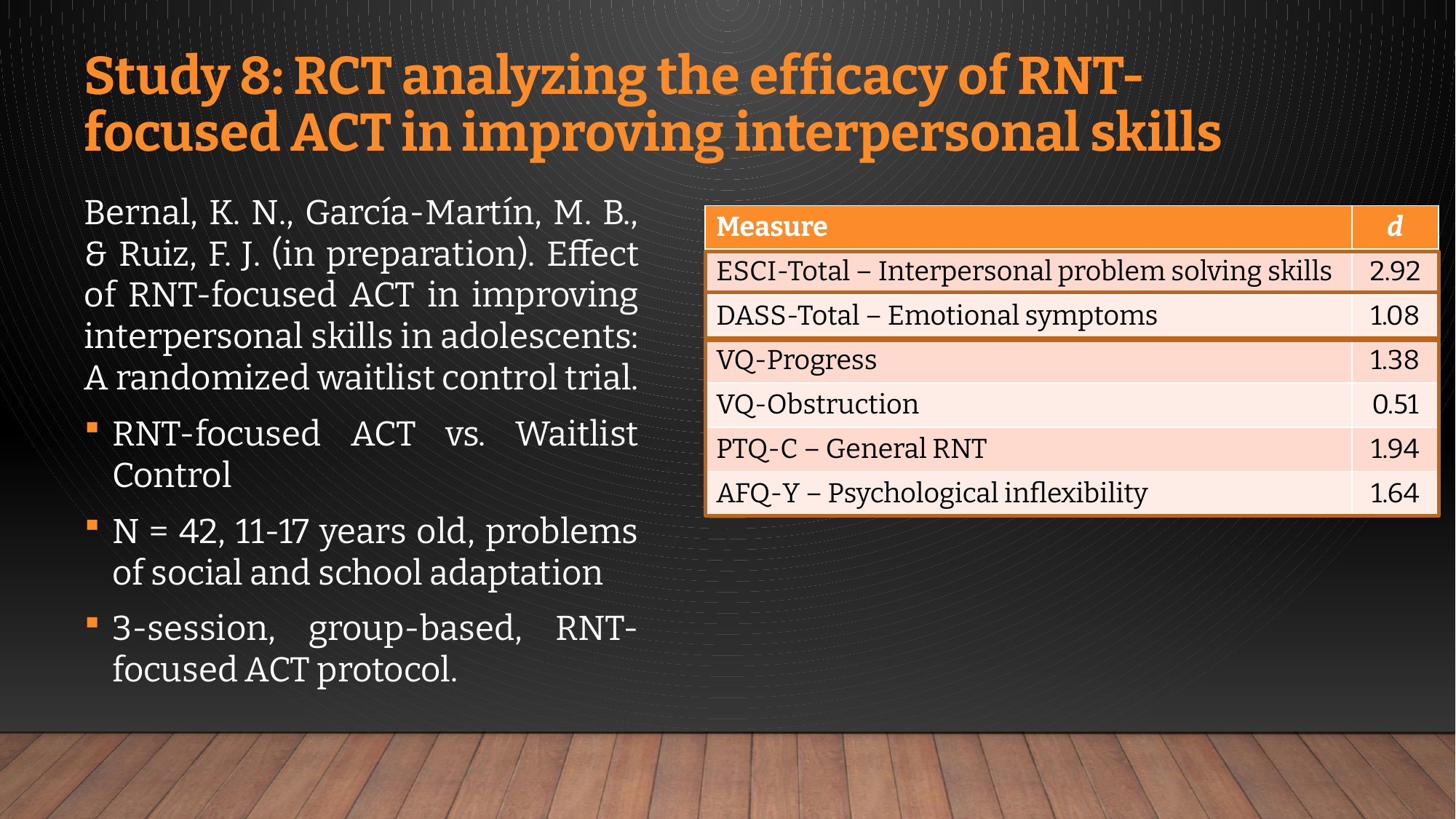

Study 8: RCT analyzing the efficacy of RNT-focused ACT in improving interpersonal skills
Bernal, K. N., García-Martín, M. B., & Ruiz, F. J. (in preparation). Effect of RNT-focused ACT in improving interpersonal skills in adolescents: A randomized waitlist control trial.
RNT-focused ACT vs. Waitlist Control
N = 42, 11-17 years old, problems of social and school adaptation
3-session, group-based, RNT-focused ACT protocol.

| Measure | d |
| --- | --- |
| ESCI-Total – Interpersonal problem solving skills | 2.92 |
| DASS-Total – Emotional symptoms | 1.08 |
| VQ-Progress | 1.38 |
| VQ-Obstruction | 0.51 |
| PTQ-C – General RNT | 1.94 |
| AFQ-Y – Psychological inflexibility | 1.64 |